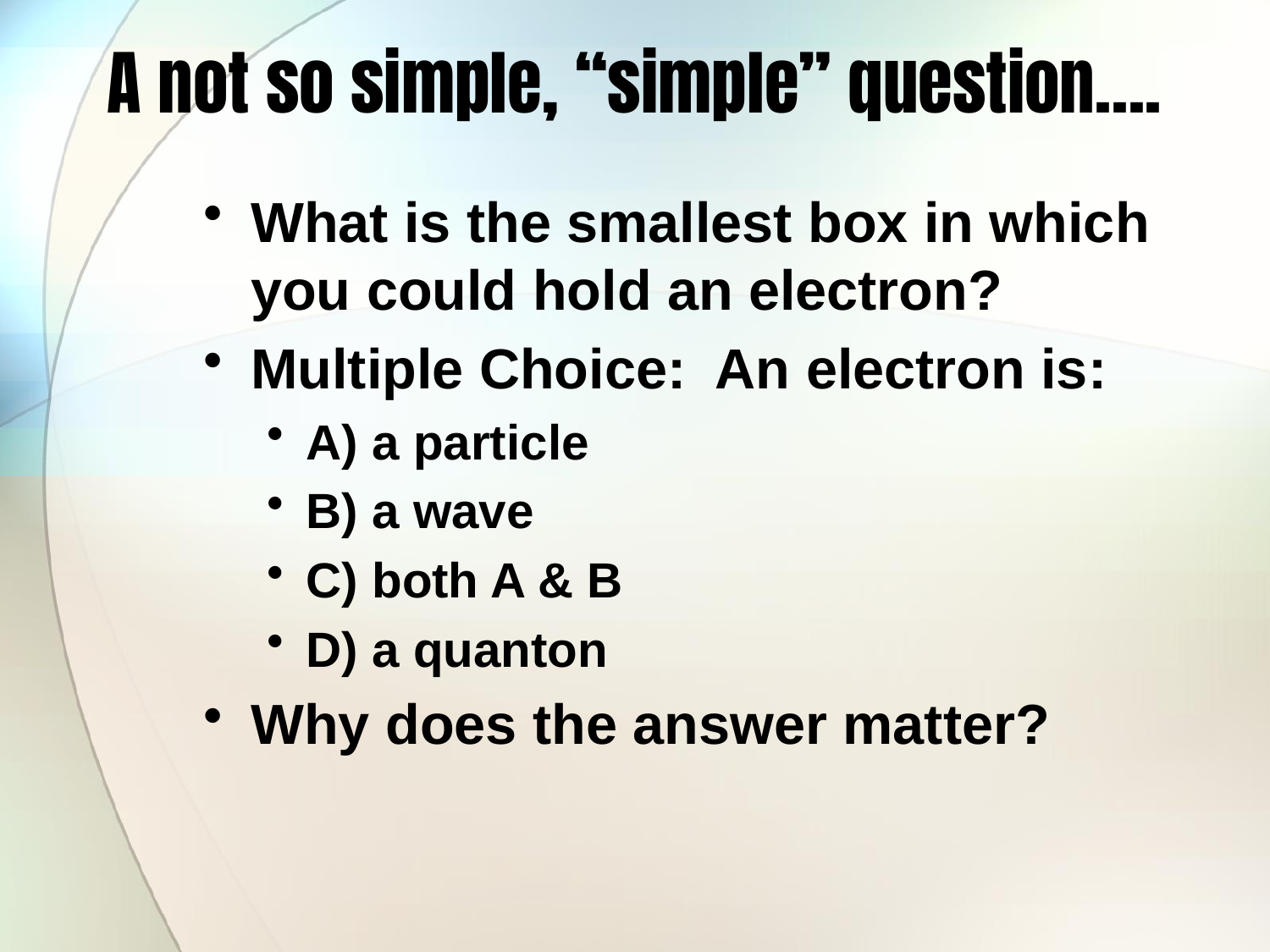

# A not so simple, “simple” question….
What is the smallest box in which you could hold an electron?
Multiple Choice:  An electron is:
A) a particle
B) a wave
C) both A & B
D) a quanton
Why does the answer matter?